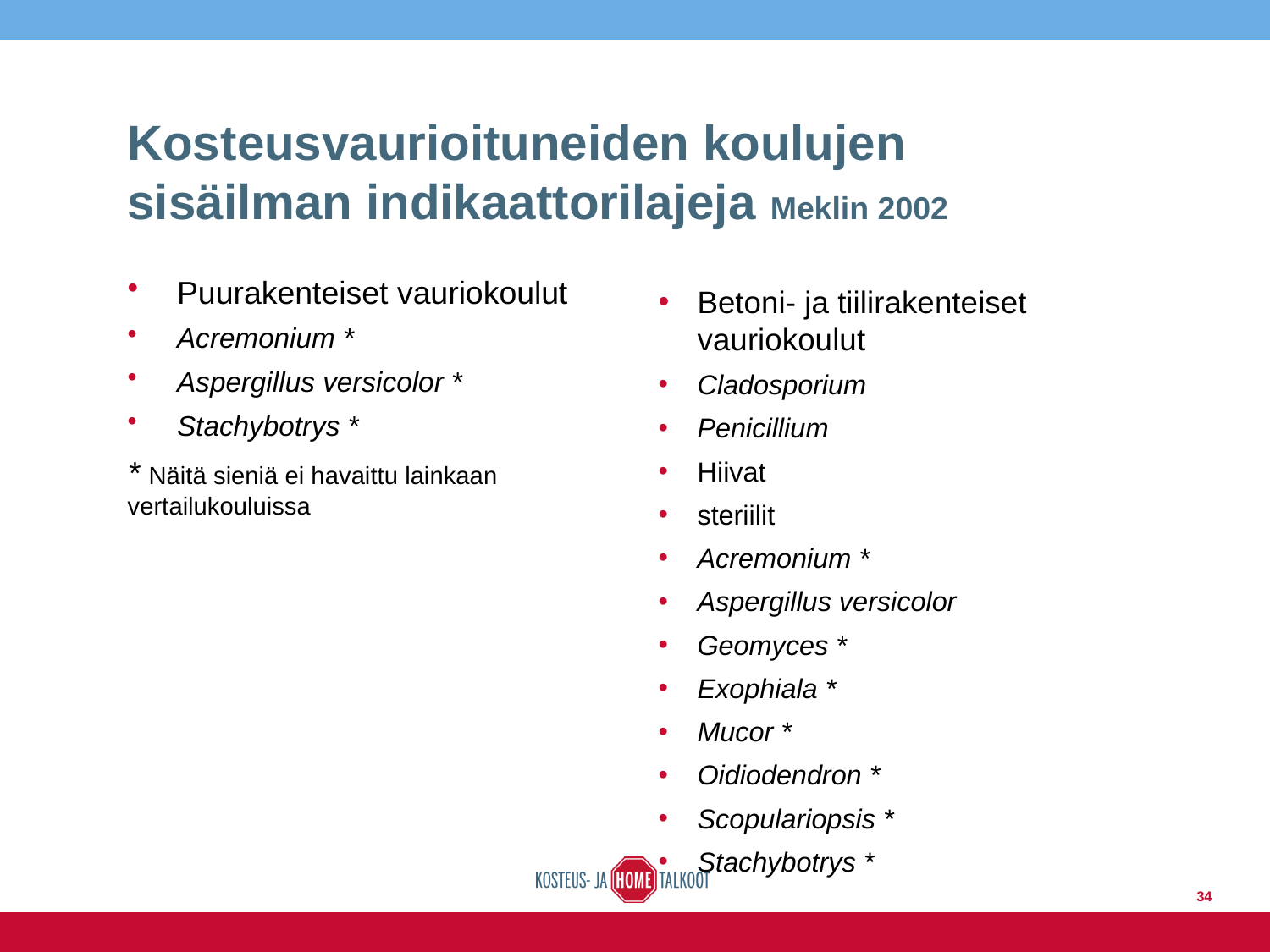

# Kosteusvaurioituneiden koulujen sisäilman indikaattorilajeja Meklin 2002
Puurakenteiset vauriokoulut
Acremonium *
Aspergillus versicolor *
Stachybotrys *
* Näitä sieniä ei havaittu lainkaan vertailukouluissa
Betoni- ja tiilirakenteiset vauriokoulut
Cladosporium
Penicillium
Hiivat
steriilit
Acremonium *
Aspergillus versicolor
Geomyces *
Exophiala *
Mucor *
Oidiodendron *
Scopulariopsis *
Stachybotrys *
34